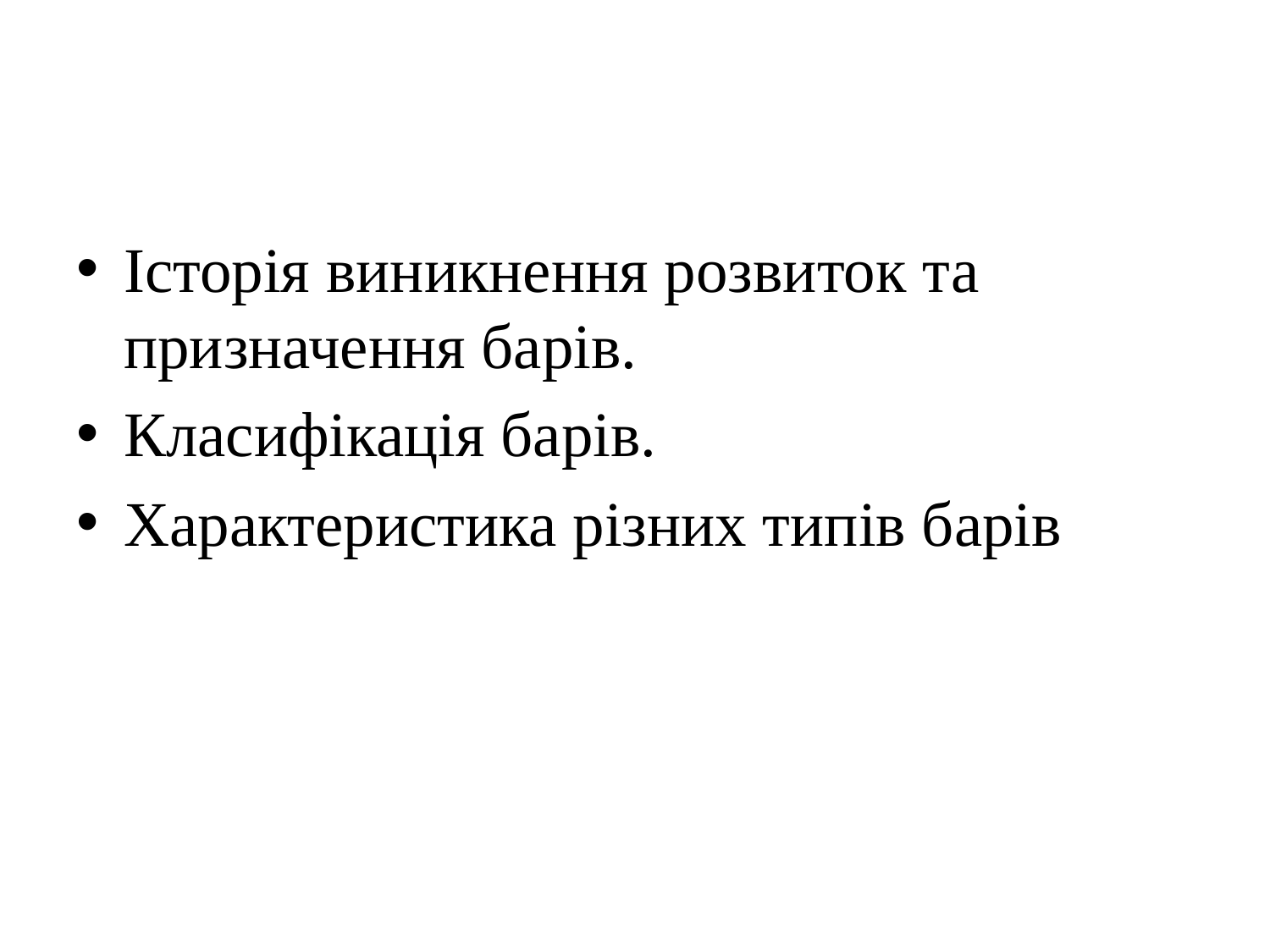

Історія виникнення розвиток та призначення барів.
Класифікація барів.
Характеристика різних типів барів